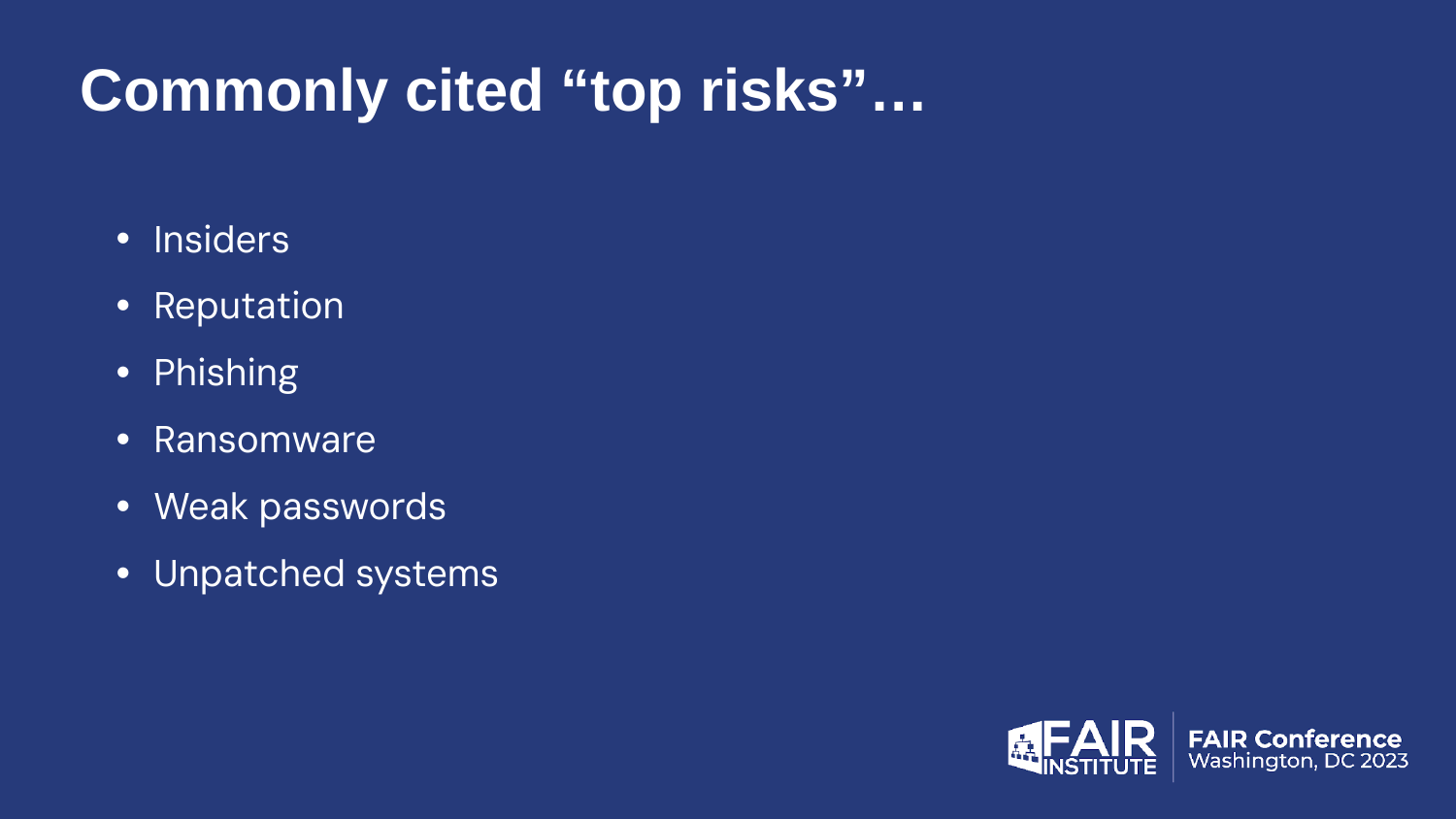

# Commonly cited “top risks”…
Insiders
Reputation
Phishing
Ransomware
Weak passwords
Unpatched systems